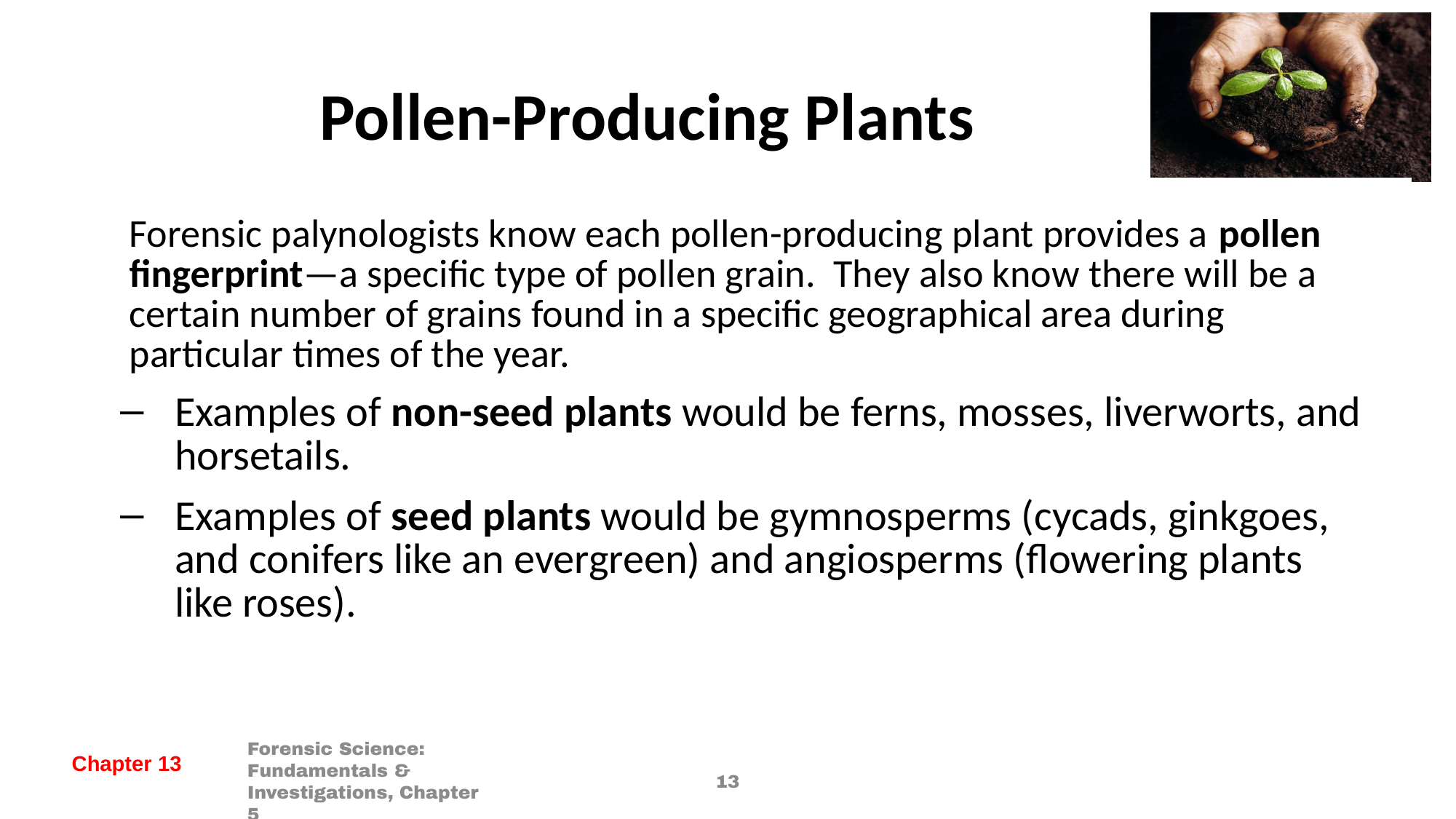

# Pollen-Producing Plants
	Forensic palynologists know each pollen-producing plant provides a pollen fingerprint—a specific type of pollen grain.  They also know there will be a certain number of grains found in a specific geographical area during particular times of the year.
Examples of non-seed plants would be ferns, mosses, liverworts, and horsetails.
Examples of seed plants would be gymnosperms (cycads, ginkgoes, and conifers like an evergreen) and angiosperms (flowering plants like roses).

Forensic Science: Fundamentals & Investigations, Chapter 5
13